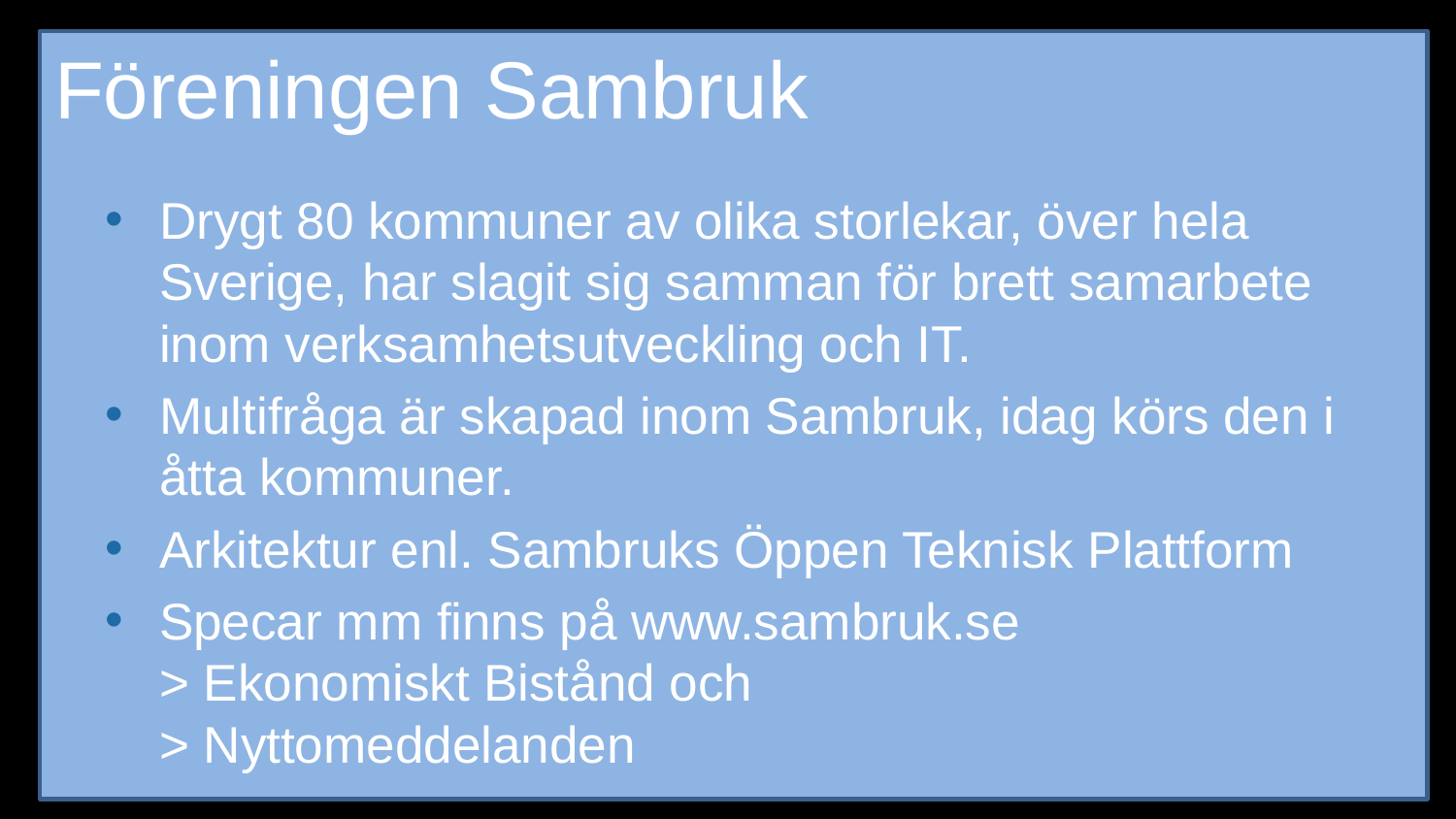

# Föreningen Sambruk
Drygt 80 kommuner av olika storlekar, över hela Sverige, har slagit sig samman för brett samarbete inom verksamhetsutveckling och IT.
Multifråga är skapad inom Sambruk, idag körs den i åtta kommuner.
Arkitektur enl. Sambruks Öppen Teknisk Plattform
Specar mm finns på www.sambruk.se
> Ekonomiskt Bistånd och
> Nyttomeddelanden